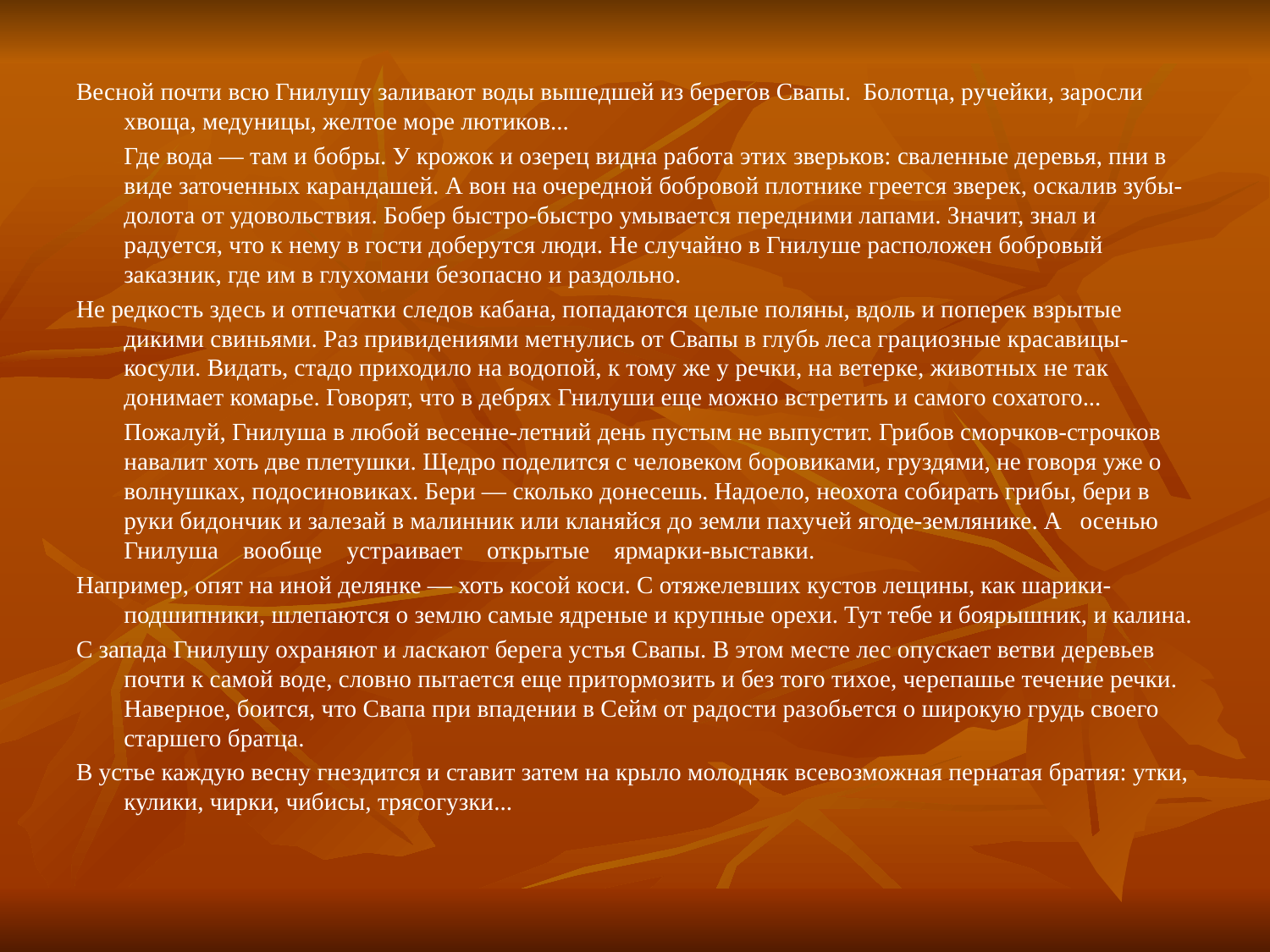

Весной почти всю Гнилушу заливают воды вышедшей из берегов Свапы.  Болотца, ручейки, заросли хвоща, медуницы, желтое море лютиков...
	Где вода — там и бобры. У крожок и озерец видна работа этих зверьков: сваленные деревья, пни в виде заточенных карандашей. А вон на очередной бобровой плотнике греется зверек, оскалив зубы-долота от удовольствия. Бобер быстро-быстро умывается передними лапами. Значит, знал и радуется, что к нему в гости доберутся люди. Не случайно в Гнилуше расположен бобровый заказник, где им в глухомани безопасно и раздольно.
Не редкость здесь и отпечатки следов кабана, попадаются целые поляны, вдоль и поперек взрытые дикими свиньями. Раз привидениями метнулись от Свапы в глубь леса грациозные красавицы-косули. Видать, стадо приходило на водопой, к тому же у речки, на ветерке, животных не так донимает комарье. Говорят, что в дебрях Гнилуши еще можно встретить и самого сохатого...
	Пожалуй, Гнилуша в любой весенне-летний день пустым не выпустит. Грибов сморчков-строчков навалит хоть две плетушки. Щедро поделится с человеком боровиками, груздями, не говоря уже о волнушках, подосиновиках. Бери — сколько донесешь. Надоело, неохота собирать грибы, бери в руки бидончик и залезай в малинник или кланяйся до земли пахучей ягоде-землянике. А   осенью    Гнилуша    вообще    устраивает    открытые    ярмарки-выставки.
Например, опят на иной делянке — хоть косой коси. С отяжелевших кустов лещины, как шарики-подшипники, шлепаются о землю самые ядреные и крупные орехи. Тут тебе и боярышник, и калина.
С запада Гнилушу охраняют и ласкают берега устья Свапы. В этом месте лес опускает ветви деревьев почти к самой воде, словно пытается еще притормозить и без того тихое, черепашье течение речки. Наверное, боится, что Свапа при впадении в Сейм от радости разобьется о широкую грудь своего старшего братца.
В устье каждую весну гнездится и ставит затем на крыло молодняк всевозможная пернатая братия: утки, кулики, чирки, чибисы, трясогузки...